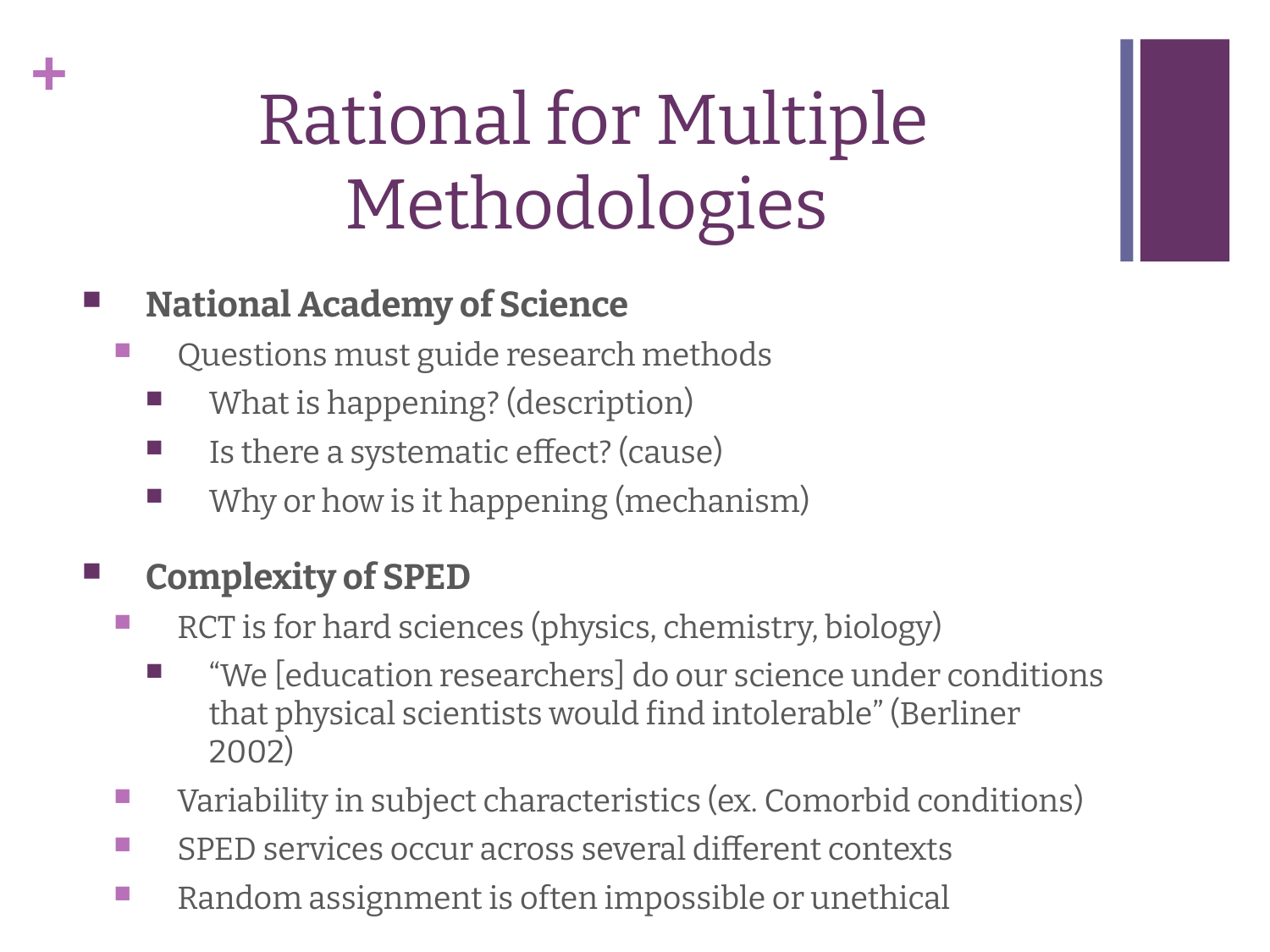

# Rational for Multiple Methodologies
National Academy of Science
Questions must guide research methods
What is happening? (description)
Is there a systematic effect? (cause)
Why or how is it happening (mechanism)
Complexity of SPED
RCT is for hard sciences (physics, chemistry, biology)
“We [education researchers] do our science under conditions that physical scientists would find intolerable” (Berliner 2002)
Variability in subject characteristics (ex. Comorbid conditions)
SPED services occur across several different contexts
Random assignment is often impossible or unethical